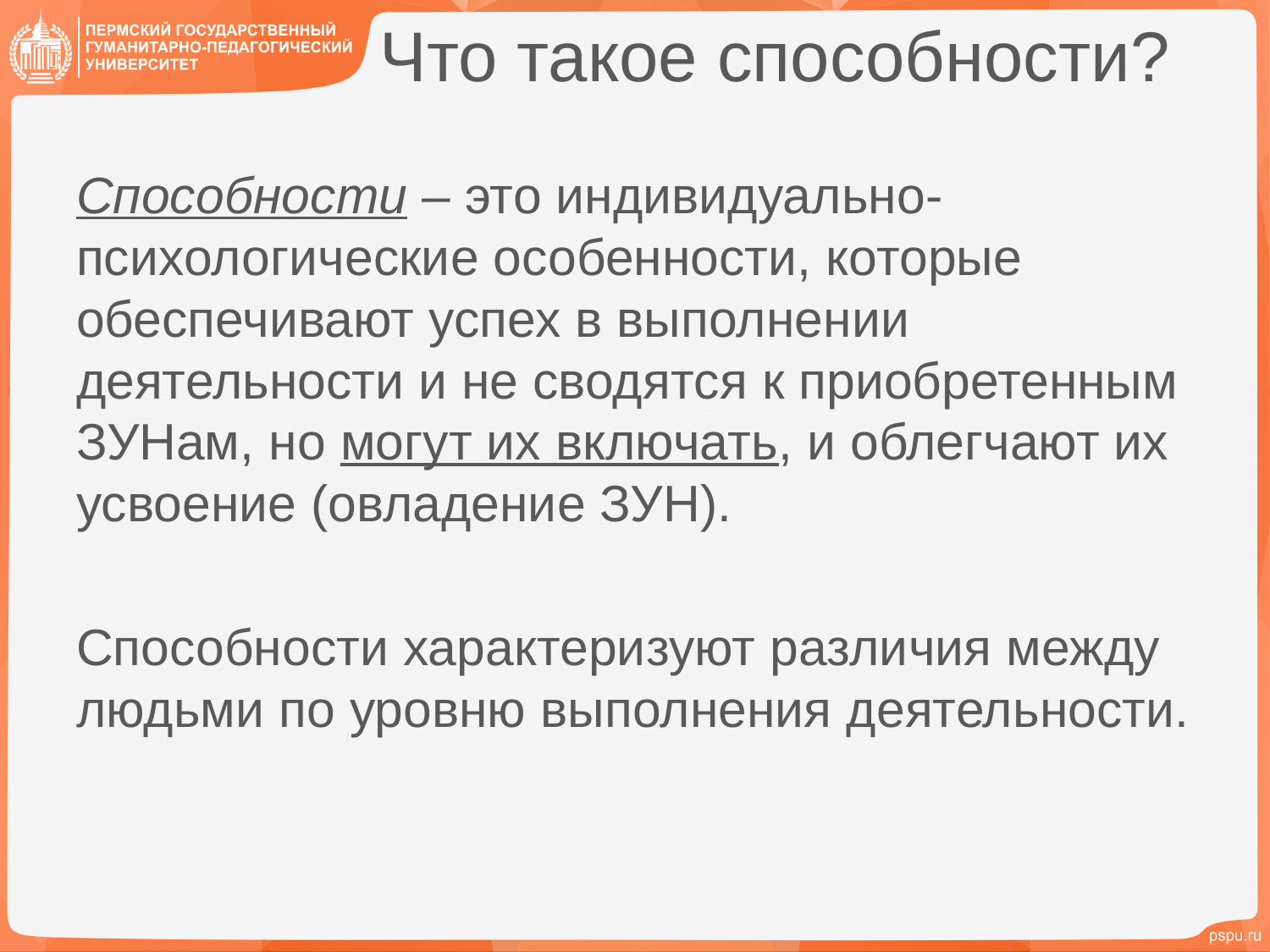

# Что такое способности?
Способности – это индивидуально-психологические особенности, которые обеспечивают успех в выполнении деятельности и не сводятся к приобретенным ЗУНам, но могут их включать, и облегчают их усвоение (овладение ЗУН).

Способности характеризуют различия между людьми по уровню выполнения деятельности.